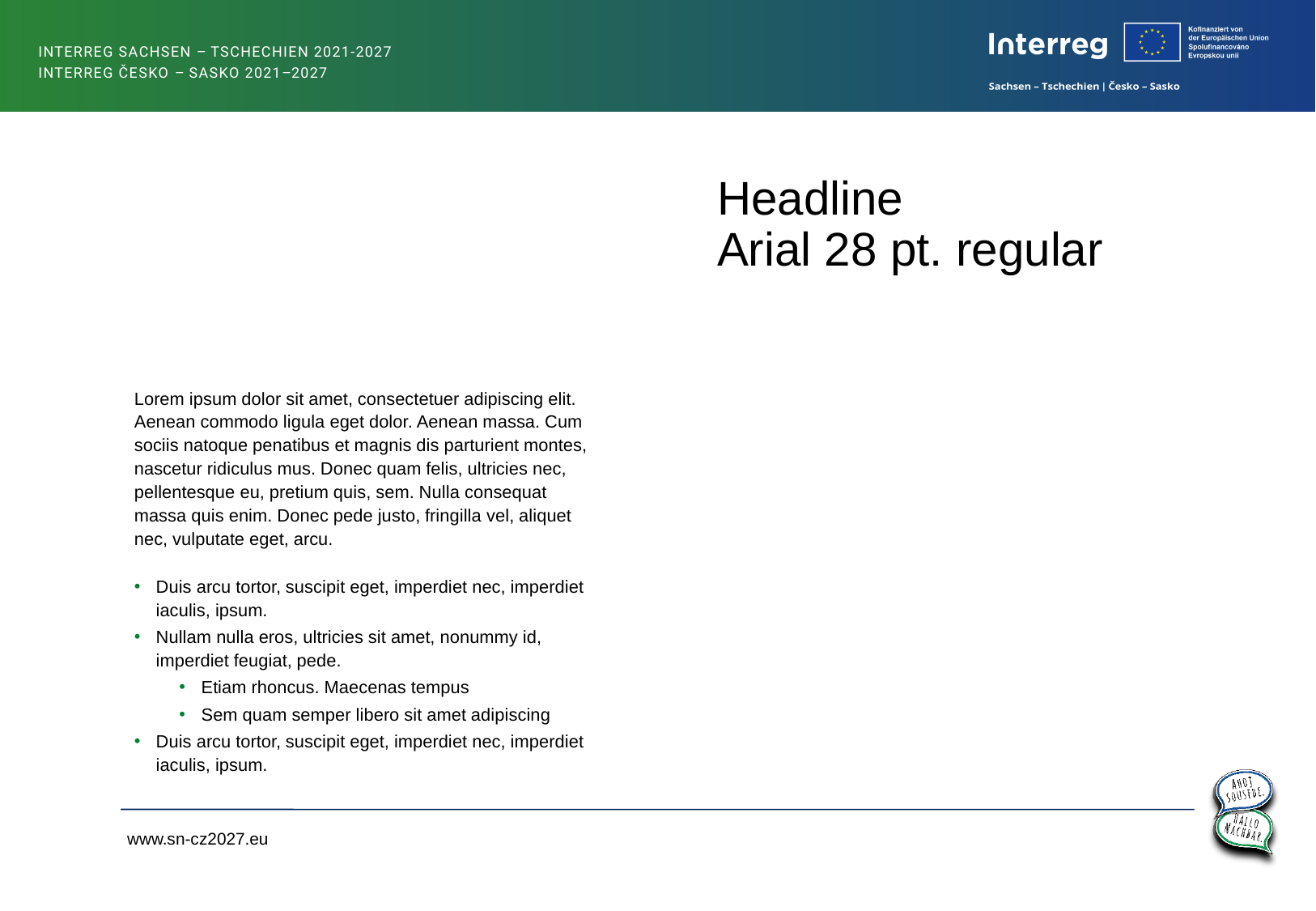

#

Lorem ipsum dolor sit amet, consectetuer adipiscing elit. Aenean commodo ligula eget dolor. Aenean massa. Cum sociis natoque penatibus et magnis dis parturient montes, nascetur ridiculus mus. Donec quam felis, ultricies nec, pellentesque eu, pretium quis, sem. Nulla consequat massa quis enim. Donec pede justo, fringilla vel, aliquet nec, vulputate eget, arcu.
Duis arcu tortor, suscipit eget, imperdiet nec, imperdiet iaculis, ipsum.
Nullam nulla eros, ultricies sit amet, nonummy id, imperdiet feugiat, pede.
Etiam rhoncus. Maecenas tempus
Sem quam semper libero sit amet adipiscing
Duis arcu tortor, suscipit eget, imperdiet nec, imperdiet iaculis, ipsum.